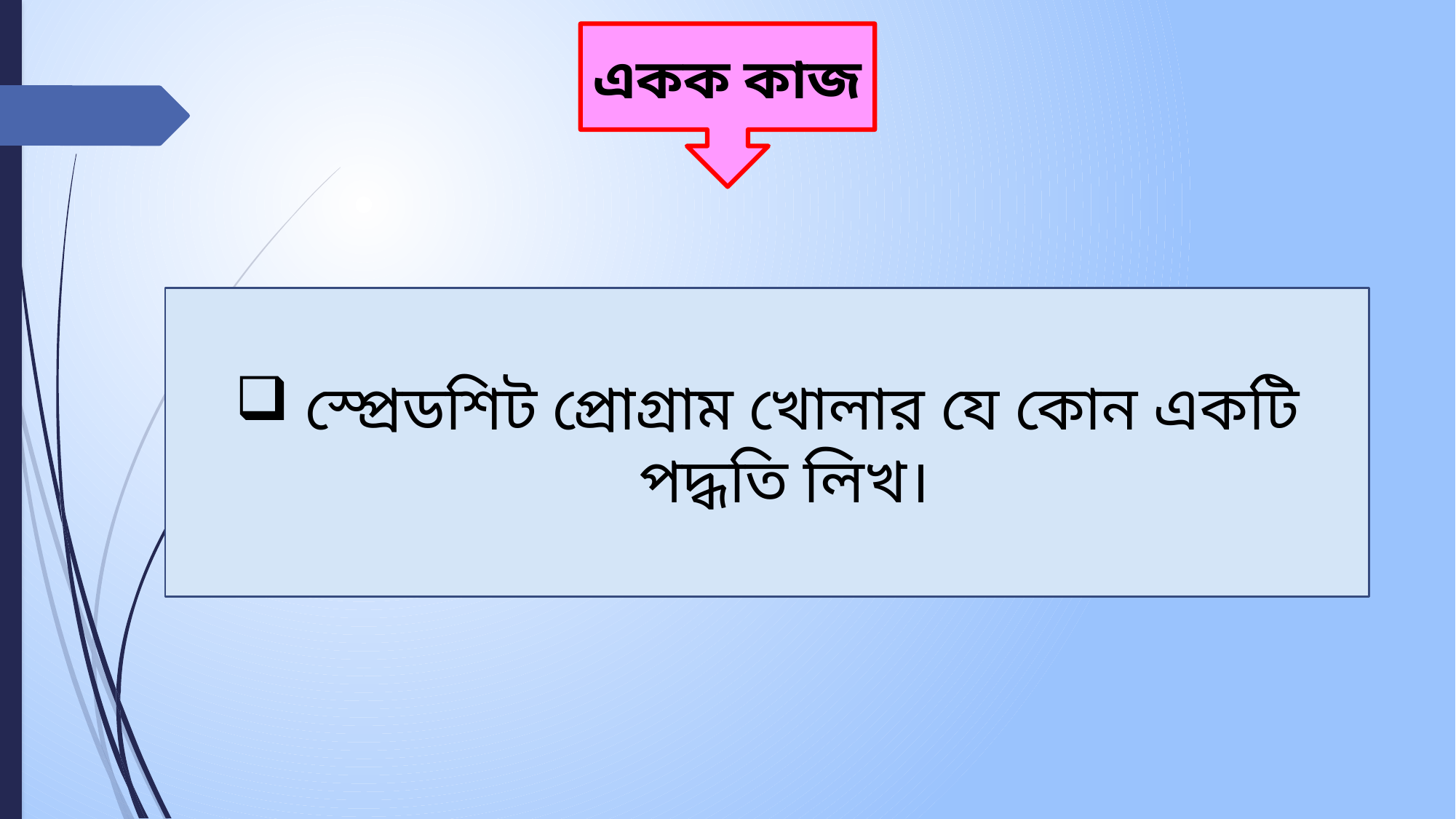

একক কাজ
 স্প্রেডশিট প্রোগ্রাম খোলার যে কোন একটি পদ্ধতি লিখ।